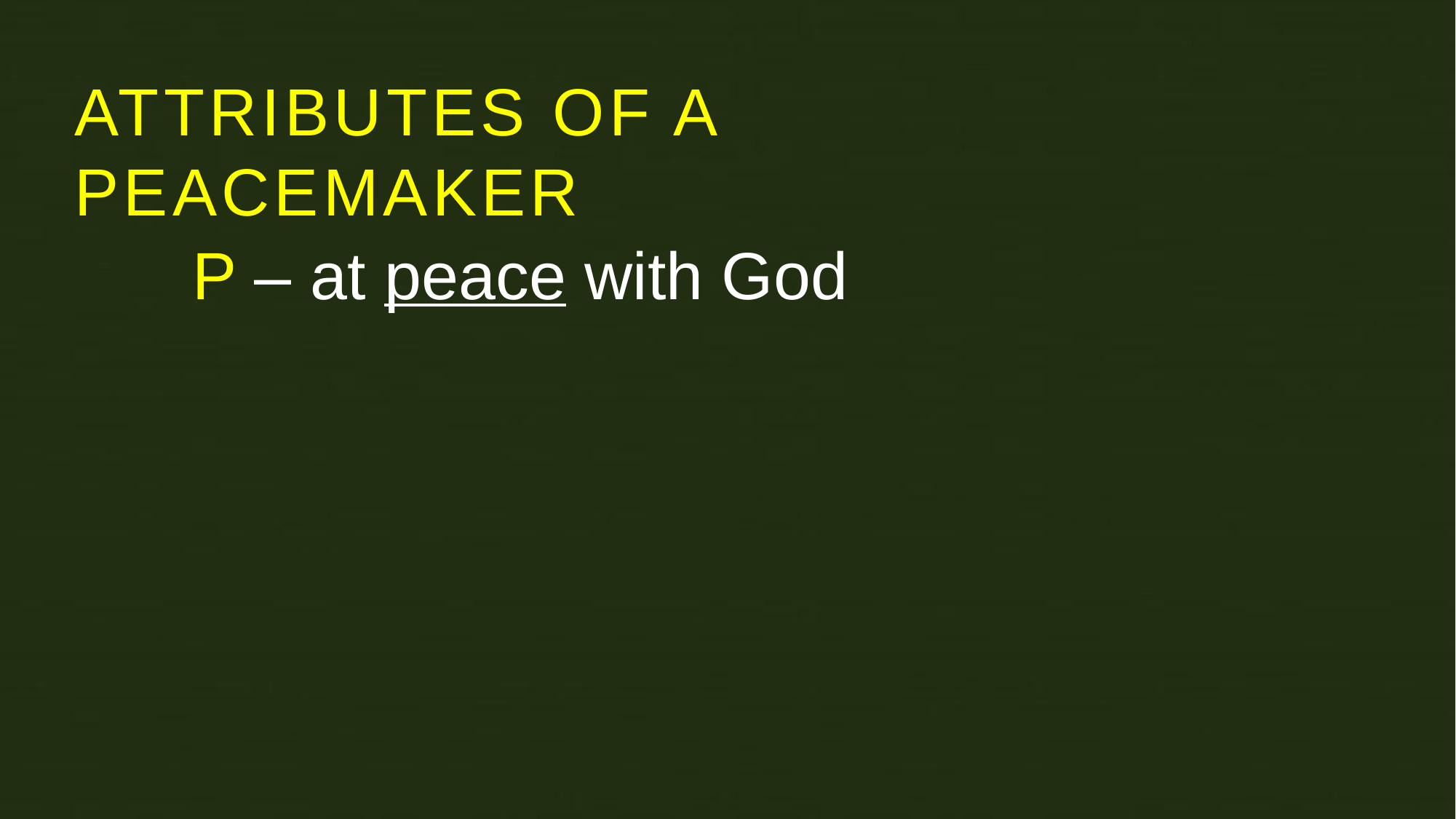

ATTRIBUTES OF A PEACEMAKER
P – at peace with God